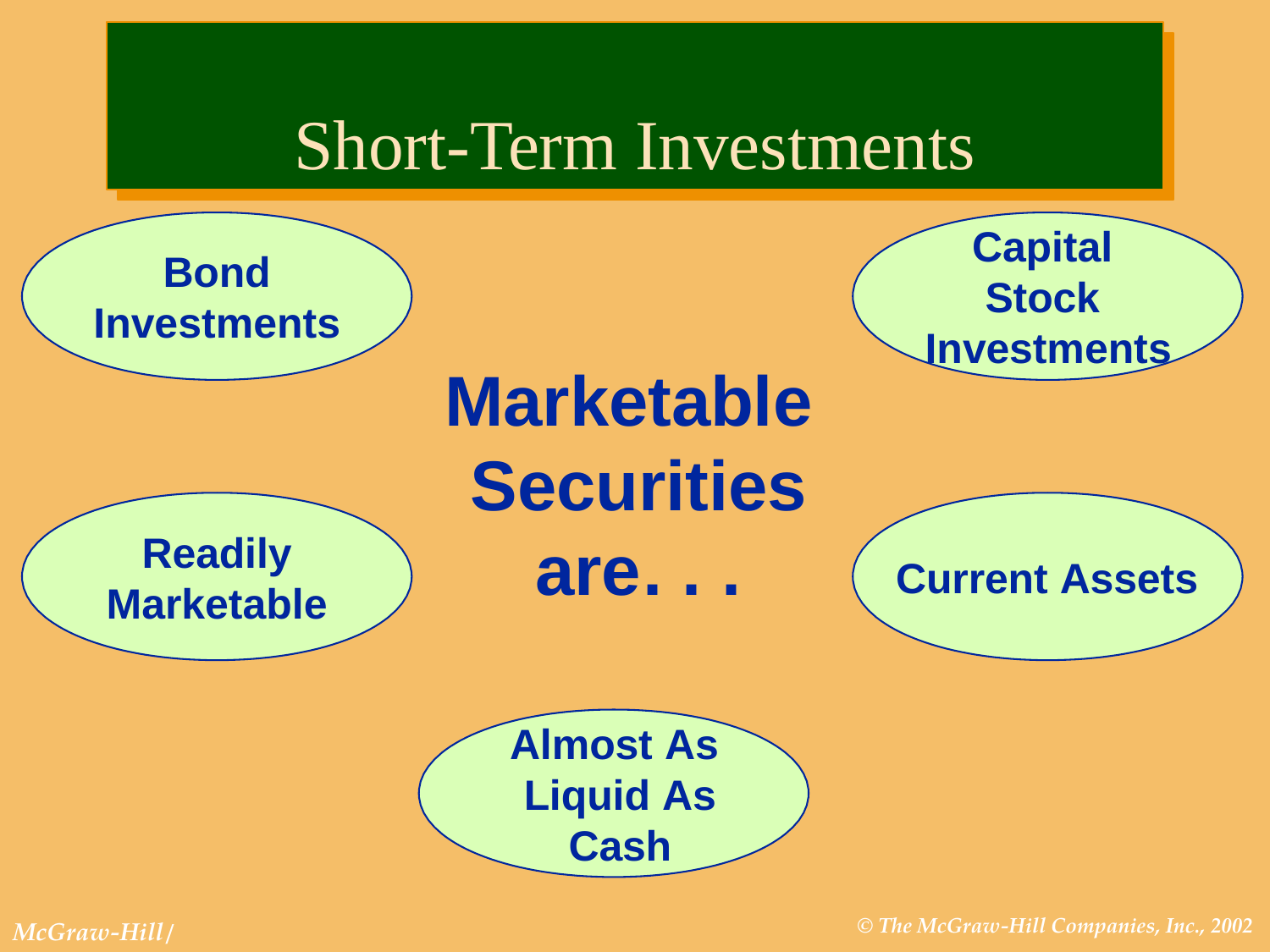

# Short-Term Investments

Capital  Stock  Investments
Bond  Investments
Marketable  Securities  are	. . .

Readily  Marketable
Current Assets

Almost As  Liquid As  Cash

© The McGraw-Hill Companies, Inc., 2002
McGraw-Hill/Irwin